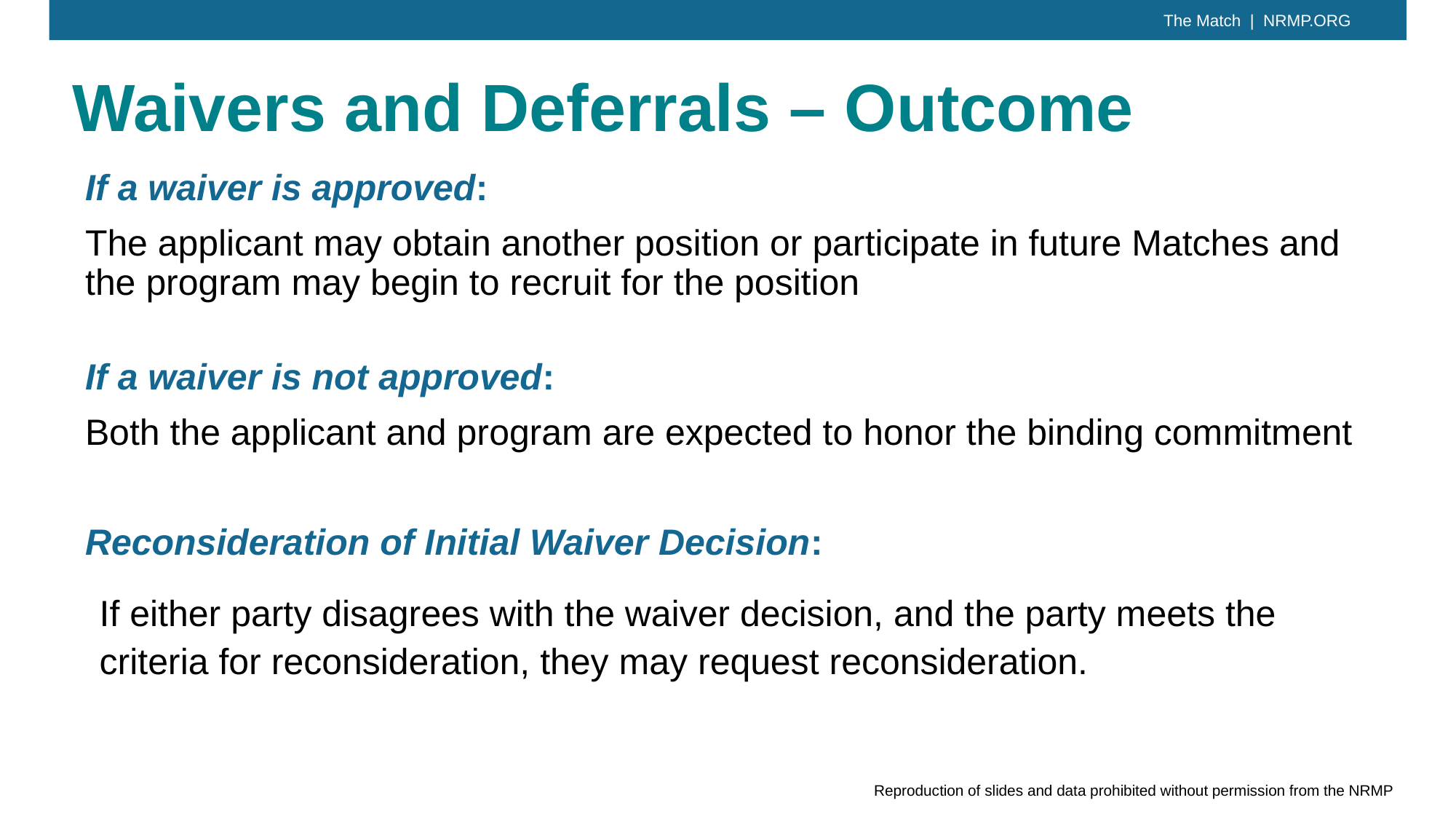

Waivers and Deferrals – Outcome
If a waiver is approved:
The applicant may obtain another position or participate in future Matches and the program may begin to recruit for the position
If a waiver is not approved:
Both the applicant and program are expected to honor the binding commitment
Reconsideration of Initial Waiver Decision:
If either party disagrees with the waiver decision, and the party meets the criteria for reconsideration, they may request reconsideration.

Reproduction of slides and data prohibited without permission from the NRMP